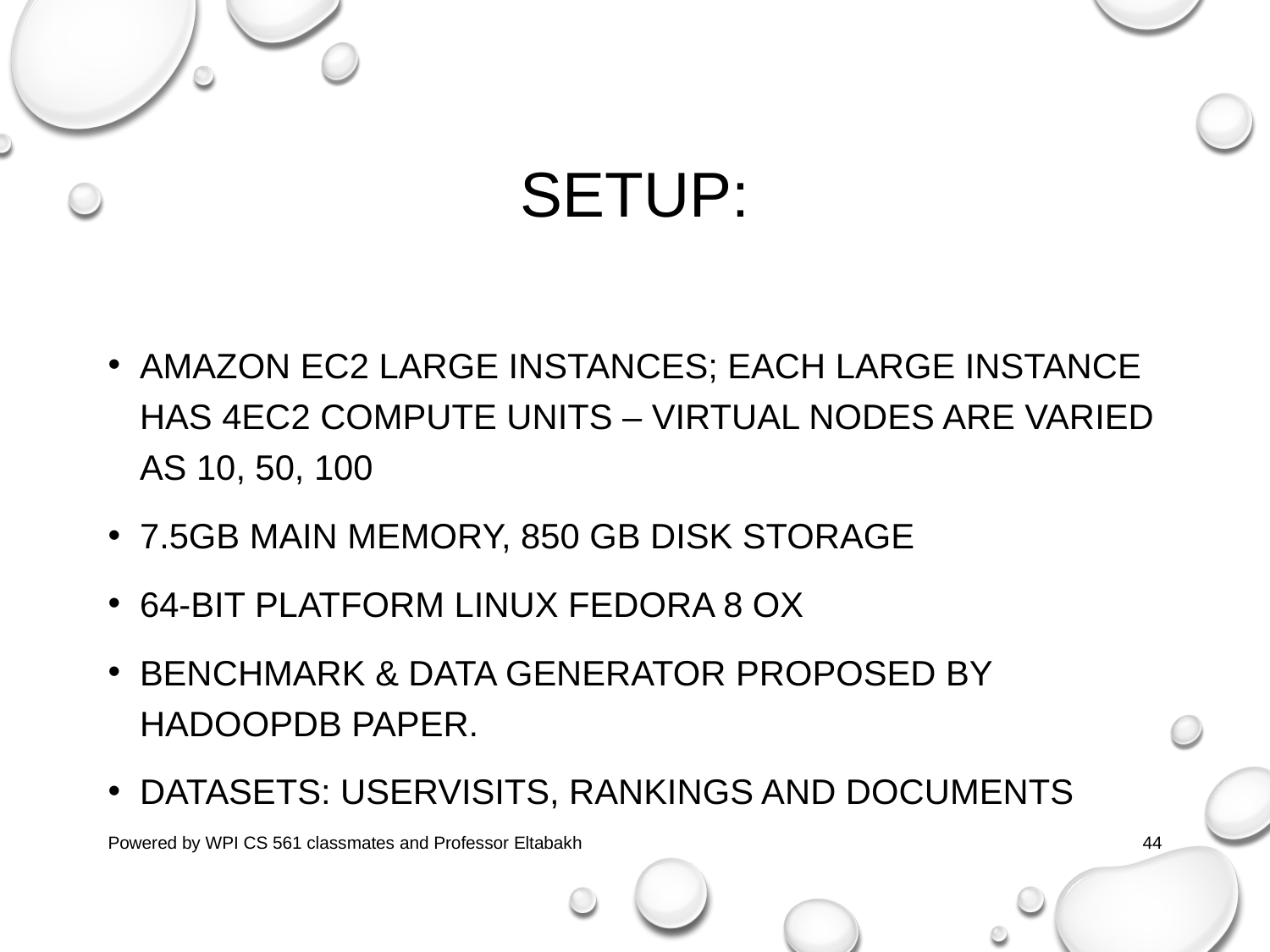

# Setup:
Amazon EC2 large instances; each large instance has 4EC2 compute units – virtual nodes are varied as 10, 50, 100
7.5GB main memory, 850 GB disk storage
64-bit platform Linux Fedora 8 OX
Benchmark & data generator proposed by HadoopDB paper.
Datasets: UserVisits, Rankings and Documents
Powered by WPI CS 561 classmates and Professor Eltabakh
44